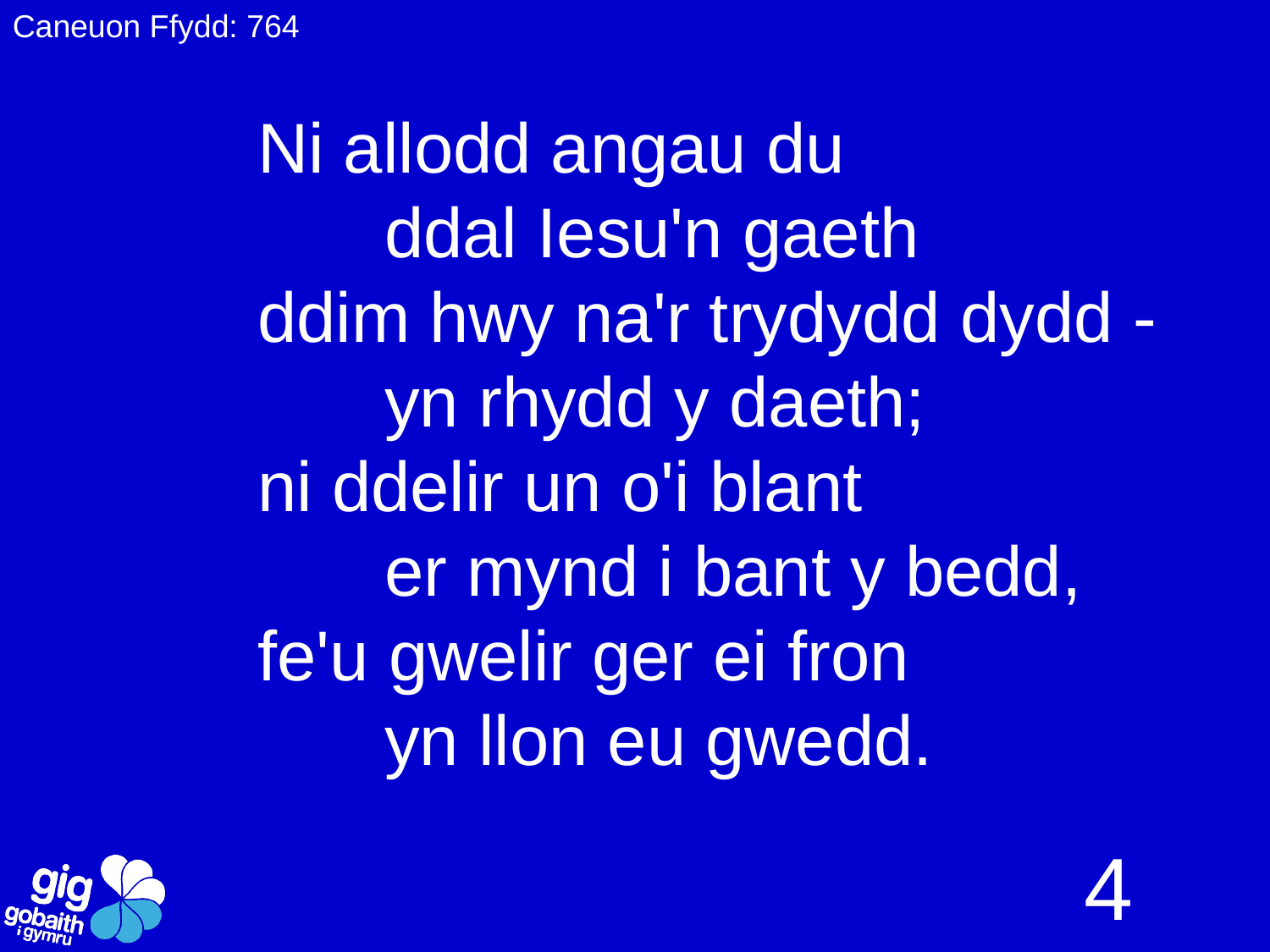

Caneuon Ffydd: 764

Ni allodd angau du
	ddal Iesu'n gaeth
ddim hwy na'r trydydd dydd - 	yn rhydd y daeth;
ni ddelir un o'i blant
	er mynd i bant y bedd,
fe'u gwelir ger ei fron
	yn llon eu gwedd.
4